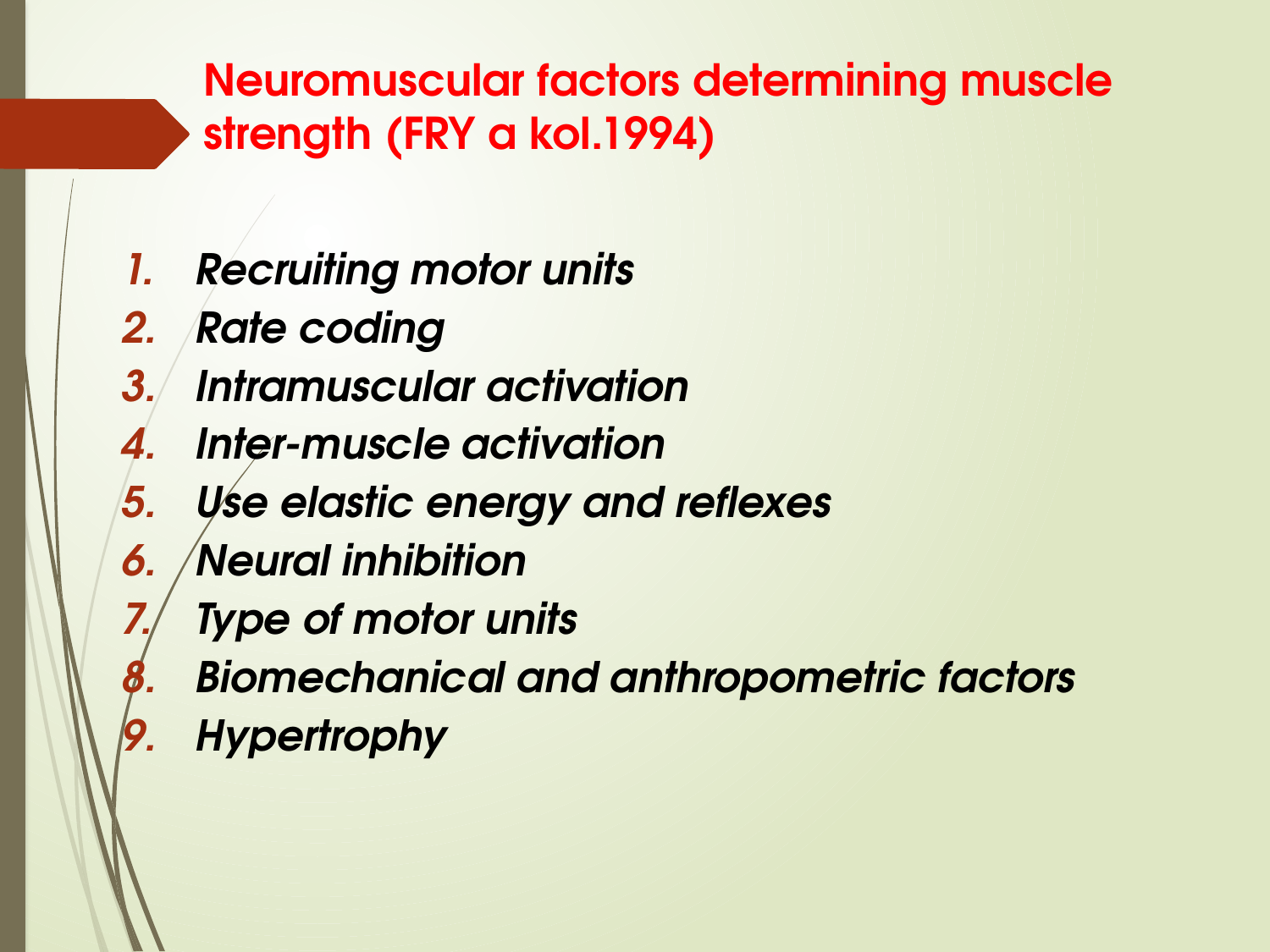

# Neuromuscular factors determining muscle strength (FRY a kol.1994)
Recruiting motor units
Rate coding
Intramuscular activation
Inter-muscle activation
Use elastic energy and reflexes
Neural inhibition
Type of motor units
Biomechanical and anthropometric factors
Hypertrophy